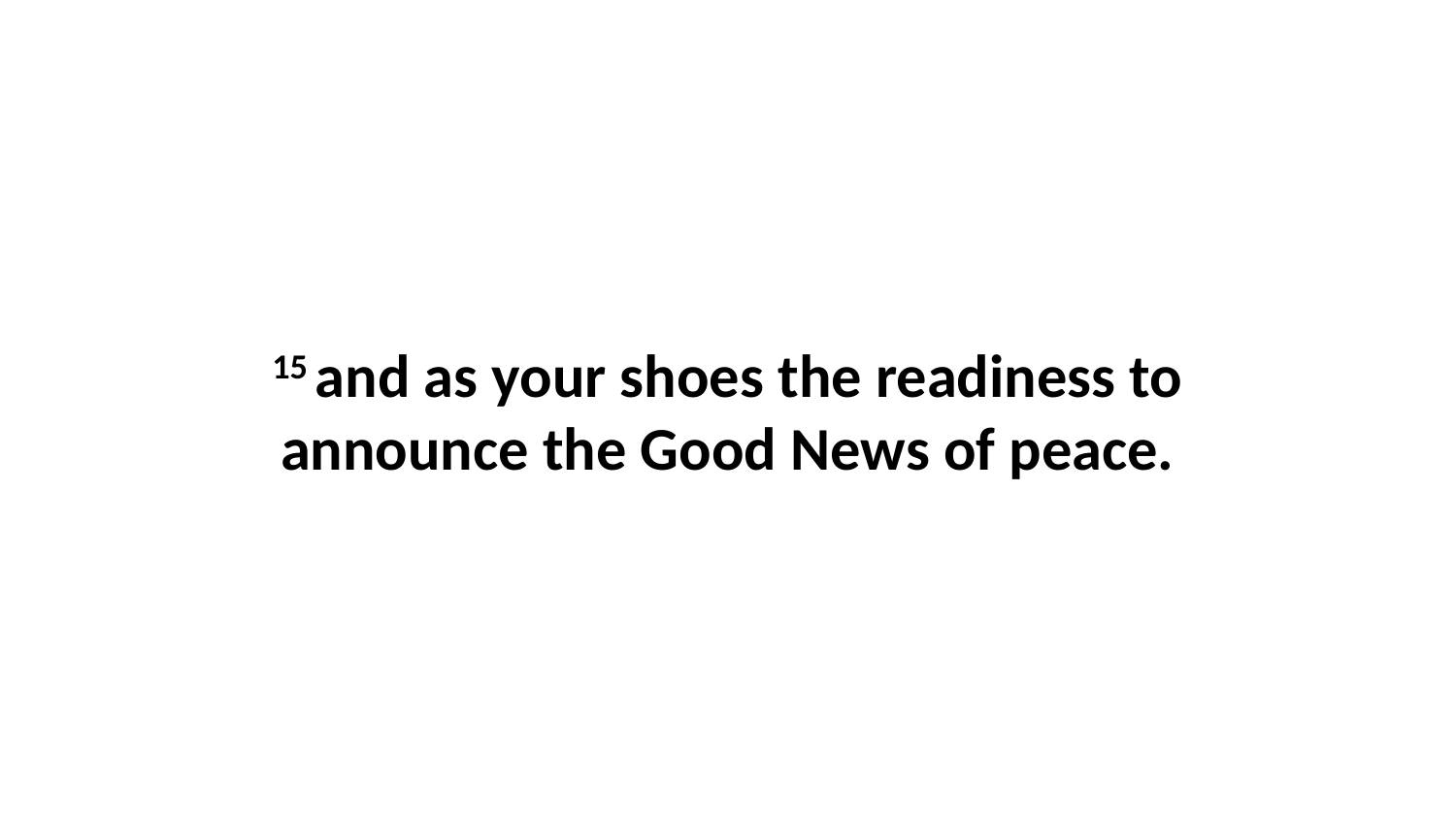

15 and as your shoes the readiness to announce the Good News of peace.